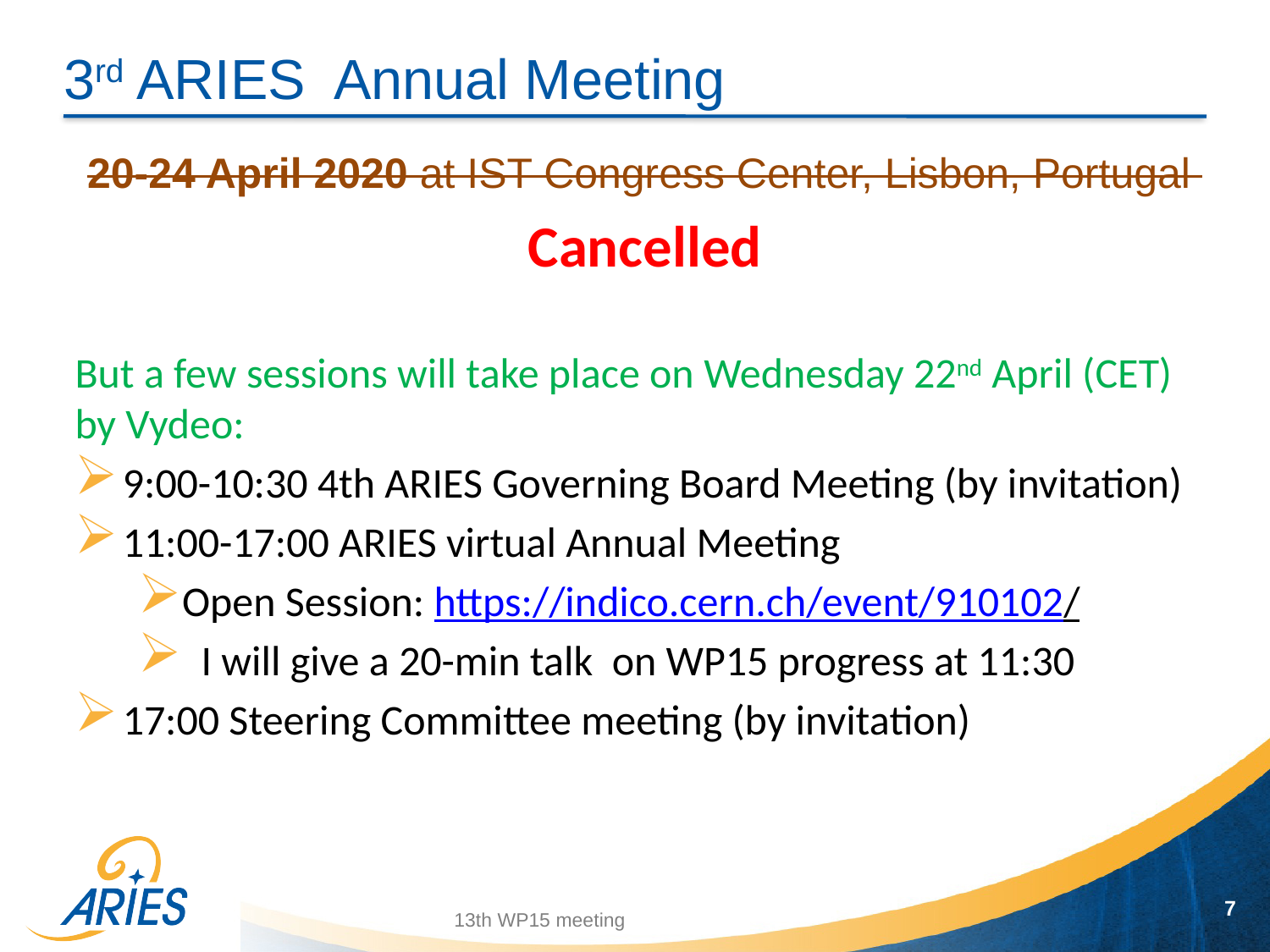

# 3rd ARIES  Annual Meeting
20-24 April 2020 at IST Congress Center, Lisbon, Portugal
Cancelled

But a few sessions will take place on Wednesday 22nd April (CET) by Vydeo:
9:00-10:30 4th ARIES Governing Board Meeting (by invitation)
11:00-17:00 ARIES virtual Annual Meeting
Open Session: https://indico.cern.ch/event/910102/
  I will give a 20-min talk  on WP15 progress at 11:30
17:00 Steering Committee meeting (by invitation)
7
13th WP15 meeting